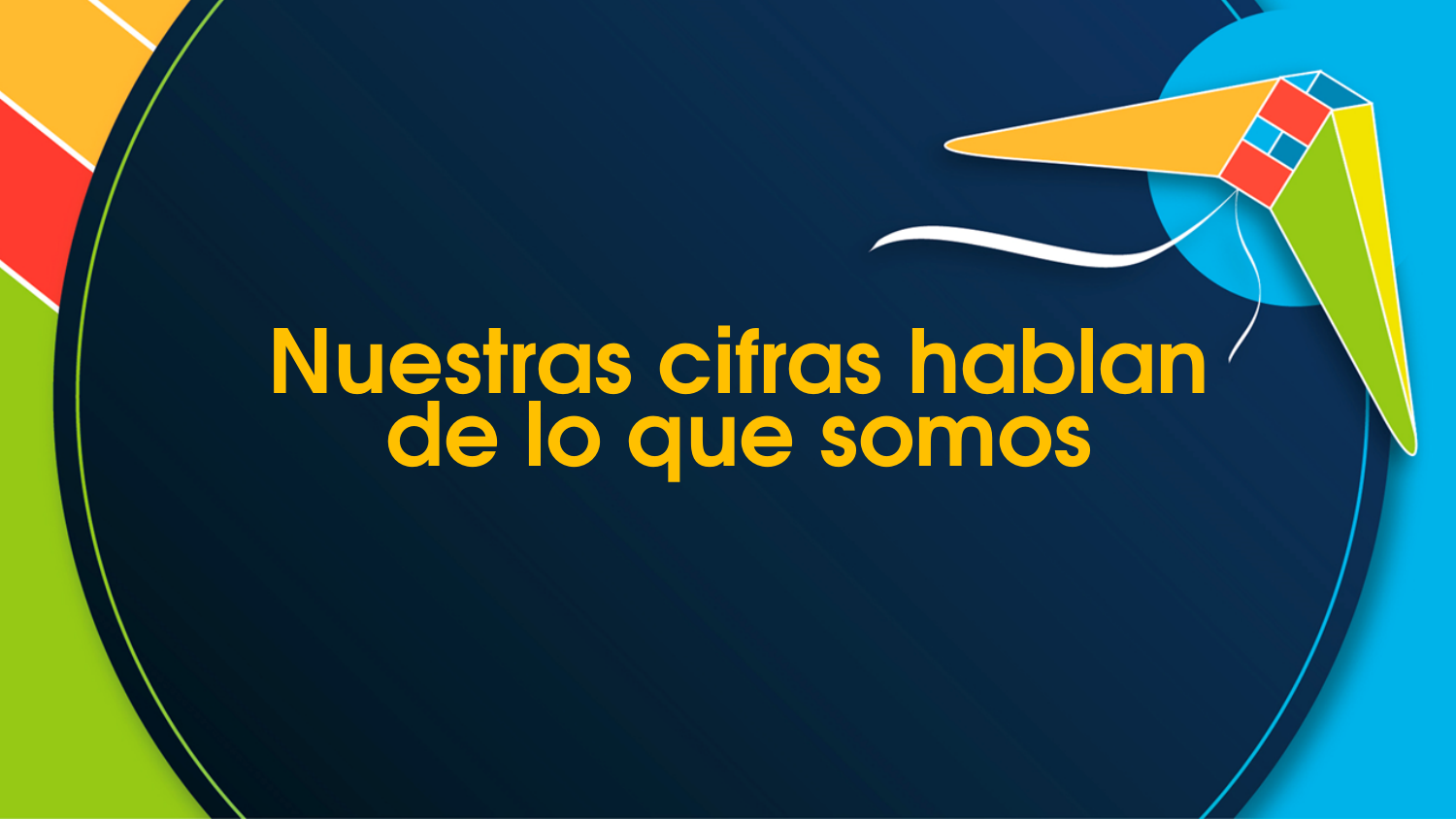

Nuestras cifras hablan de lo que somos